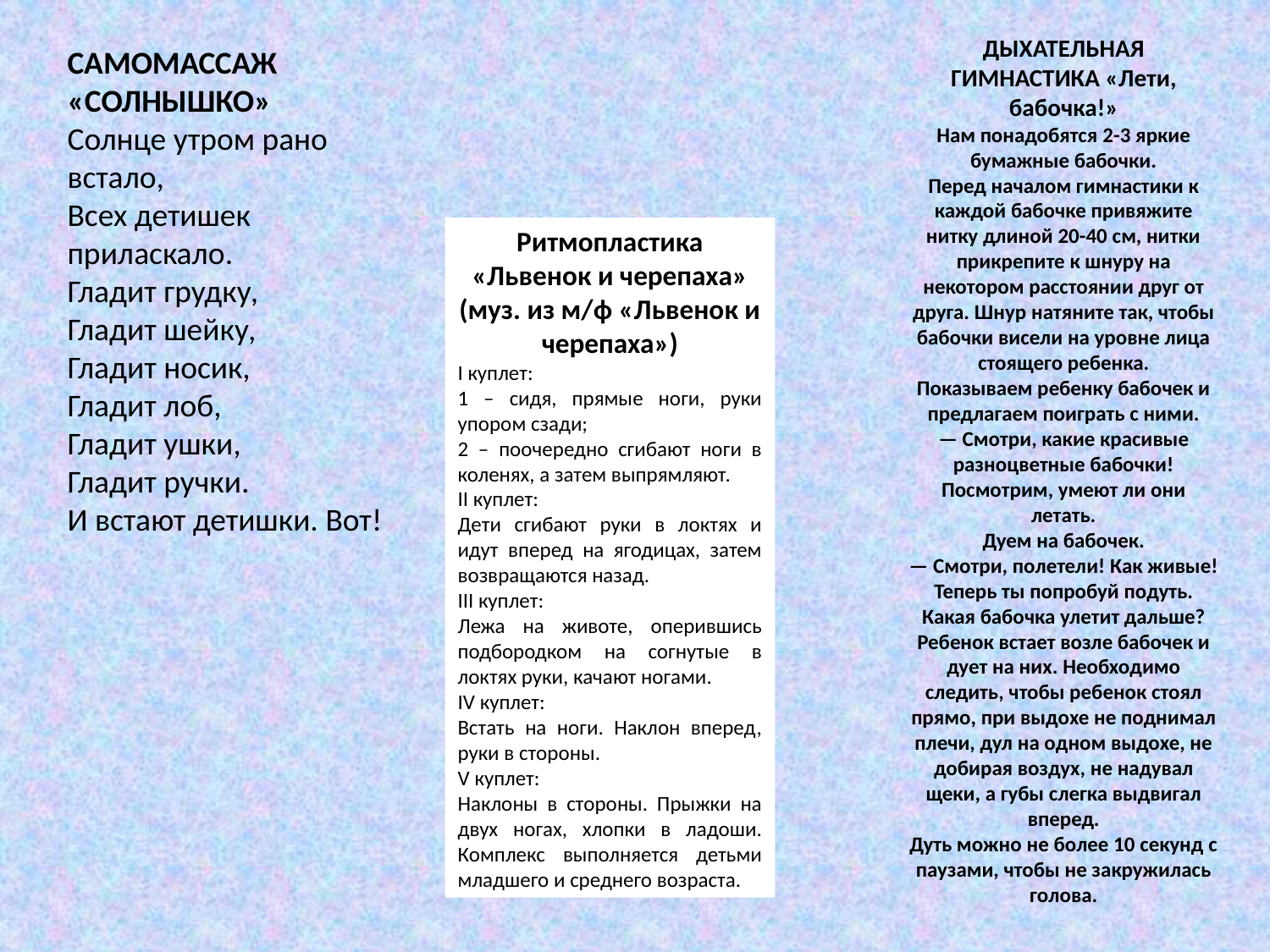

ДЫХАТЕЛЬНАЯ ГИМНАСТИКА «Лети, бабочка!»
Нам понадобятся 2-3 яркие бумажные бабочки.
Перед началом гимнастики к каждой бабочке привяжите нитку длиной 20-40 см, нитки прикрепите к шнуру на некотором расстоянии друг от друга. Шнур натяните так, чтобы бабочки висели на уровне лица стоящего ребенка.
Показываем ребенку бабочек и предлагаем поиграть с ними.
— Смотри, какие красивые разноцветные бабочки! Посмотрим, умеют ли они летать.
Дуем на бабочек.
— Смотри, полетели! Как живые! Теперь ты попробуй подуть. Какая бабочка улетит дальше?
Ребенок встает возле бабочек и дует на них. Необходимо следить, чтобы ребенок стоял прямо, при выдохе не поднимал плечи, дул на одном выдохе, не добирая воздух, не надувал щеки, а губы слегка выдвигал вперед.
Дуть можно не более 10 секунд с паузами, чтобы не закружилась голова.
САМОМАССАЖ «СОЛНЫШКО»
Солнце утром рано встало,
Всех детишек приласкало.
Гладит грудку,
Гладит шейку,
Гладит носик,
Гладит лоб,
Гладит ушки,
Гладит ручки.
И встают детишки. Вот!
Ритмопластика «Львенок и черепаха» (муз. из м/ф «Львенок и черепаха»)
I куплет:
1 – сидя, прямые ноги, руки упором сзади;
2 – поочередно сгибают ноги в коленях, а затем выпрямляют.
II куплет:
Дети сгибают руки в локтях и идут вперед на ягодицах, затем возвращаются назад.
III куплет:
Лежа на животе, оперившись подбородком на согнутые в локтях руки, качают ногами.
IV куплет:
Встать на ноги. Наклон вперед, руки в стороны.
V куплет:
Наклоны в стороны. Прыжки на двух ногах, хлопки в ладоши. Комплекс выполняется детьми младшего и среднего возраста.